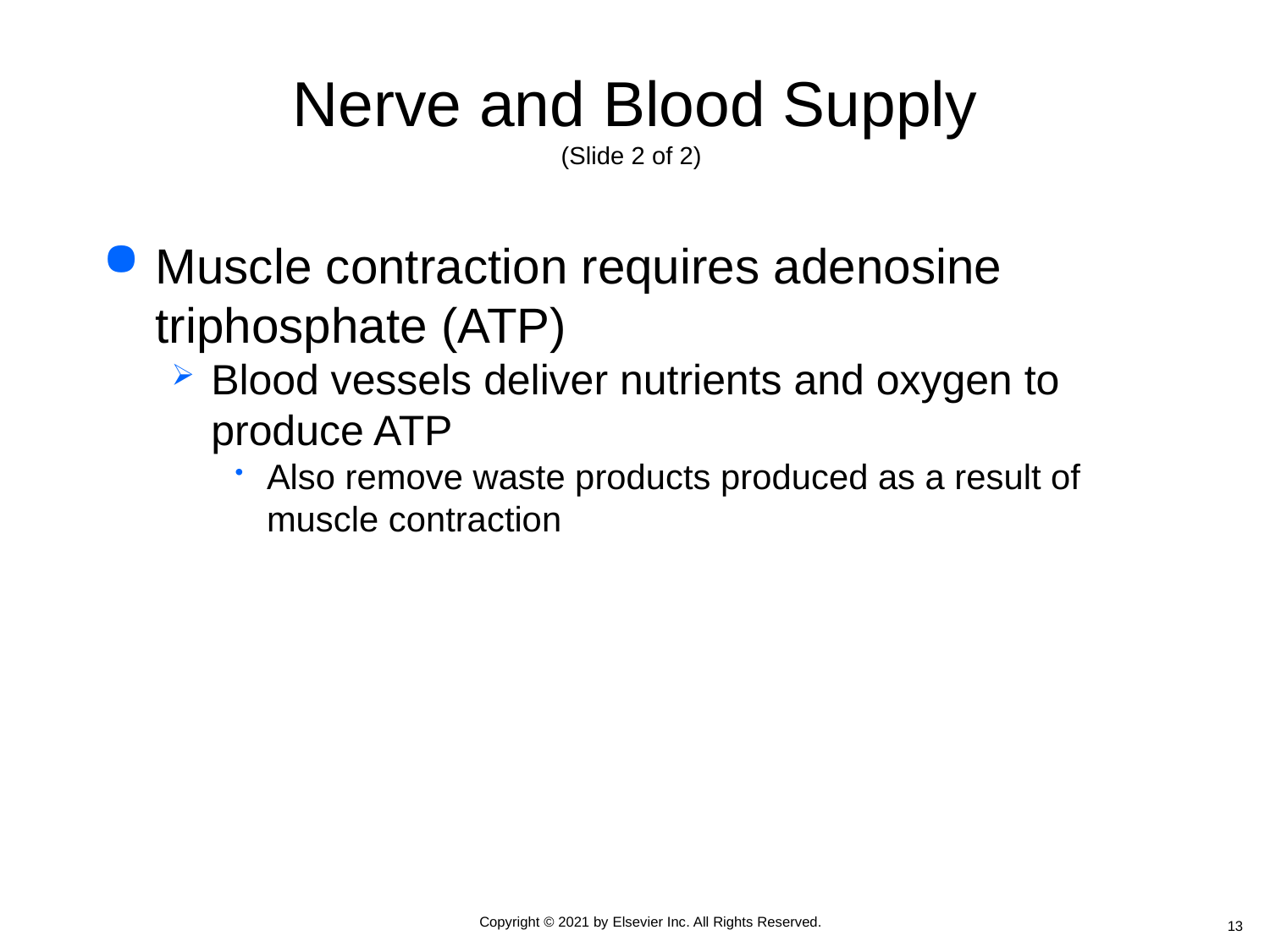

# Nerve and Blood Supply (Slide 2 of 2)
Muscle contraction requires adenosine triphosphate (ATP)
Blood vessels deliver nutrients and oxygen to produce ATP
Also remove waste products produced as a result of muscle contraction
13